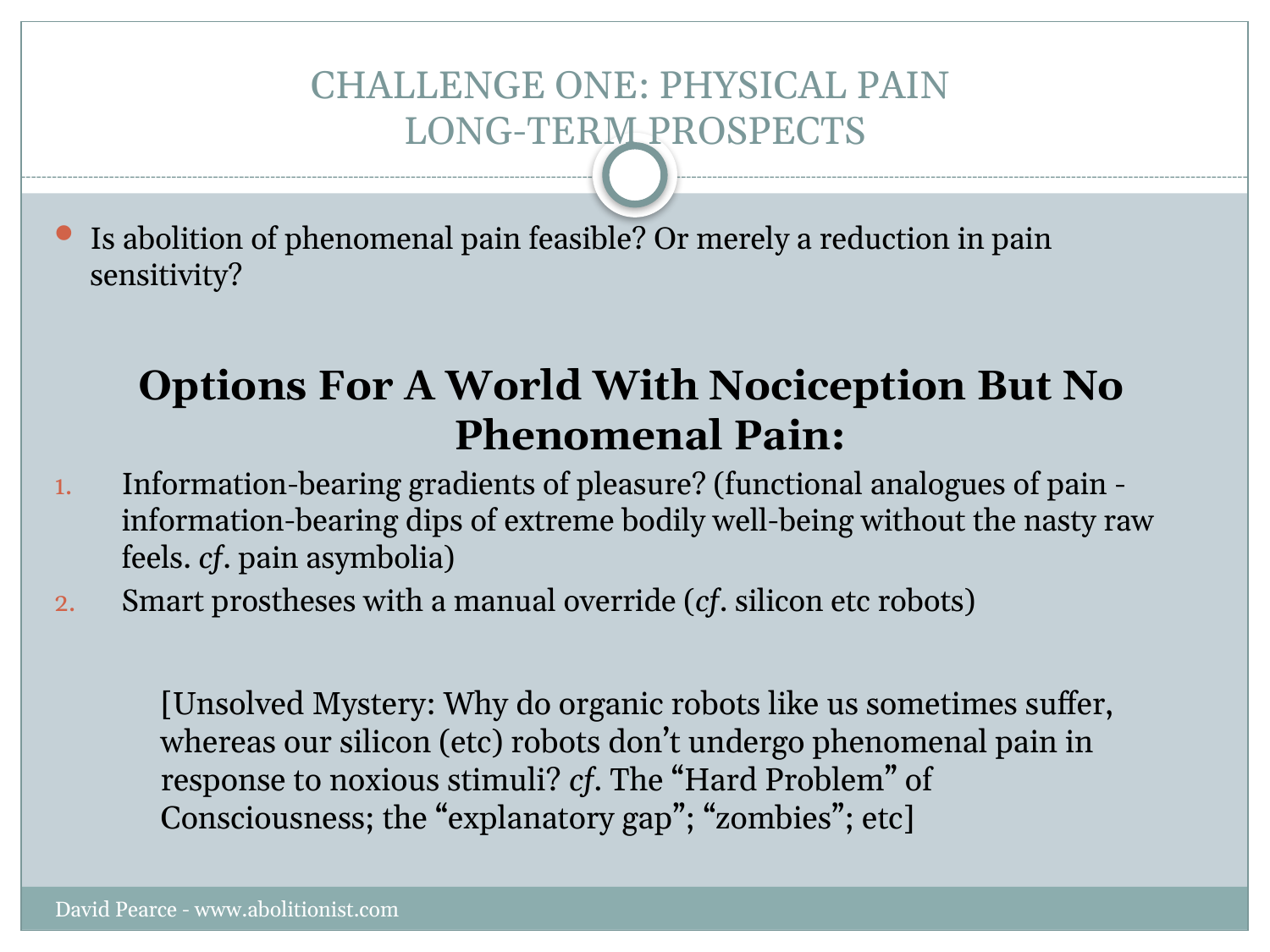

# Challenge One: Physical Pain Long-term Prospects
Is abolition of phenomenal pain feasible? Or merely a reduction in pain sensitivity?

Options For A World With Nociception But No Phenomenal Pain:
Information-bearing gradients of pleasure? (functional analogues of pain - information-bearing dips of extreme bodily well-being without the nasty raw feels. cf. pain asymbolia)
Smart prostheses with a manual override (cf. silicon etc robots)

[Unsolved Mystery: Why do organic robots like us sometimes suffer, whereas our silicon (etc) robots don’t undergo phenomenal pain in response to noxious stimuli? cf. The “Hard Problem” of Consciousness; the “explanatory gap”; “zombies”; etc]

David Pearce - www.abolitionist.com